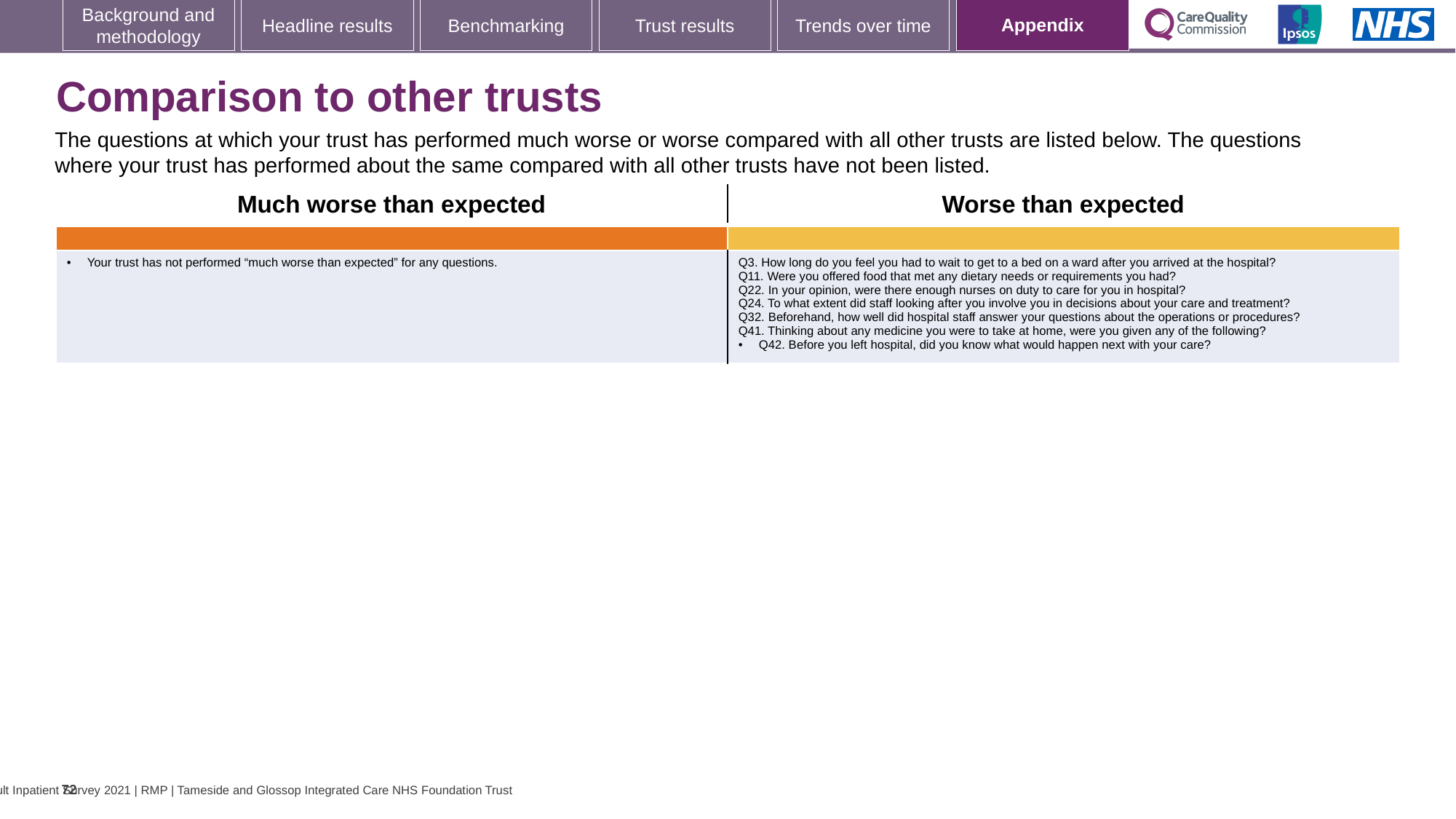

[unsupported chart]

# Comparison to other trusts
The questions at which your trust has performed much worse or worse compared with all other trusts are listed below. The questions where your trust has performed about the same compared with all other trusts have not been listed.
| Much worse than expected | Worse than expected |
| --- | --- |
|  |  |
| Your trust has not performed “much worse than expected” for any questions. | Q3. How long do you feel you had to wait to get to a bed on a ward after you arrived at the hospital? Q11. Were you offered food that met any dietary needs or requirements you had? Q22. In your opinion, were there enough nurses on duty to care for you in hospital? Q24. To what extent did staff looking after you involve you in decisions about your care and treatment? Q32. Beforehand, how well did hospital staff answer your questions about the operations or procedures? Q41. Thinking about any medicine you were to take at home, were you given any of the following? Q42. Before you left hospital, did you know what would happen next with your care? |
72